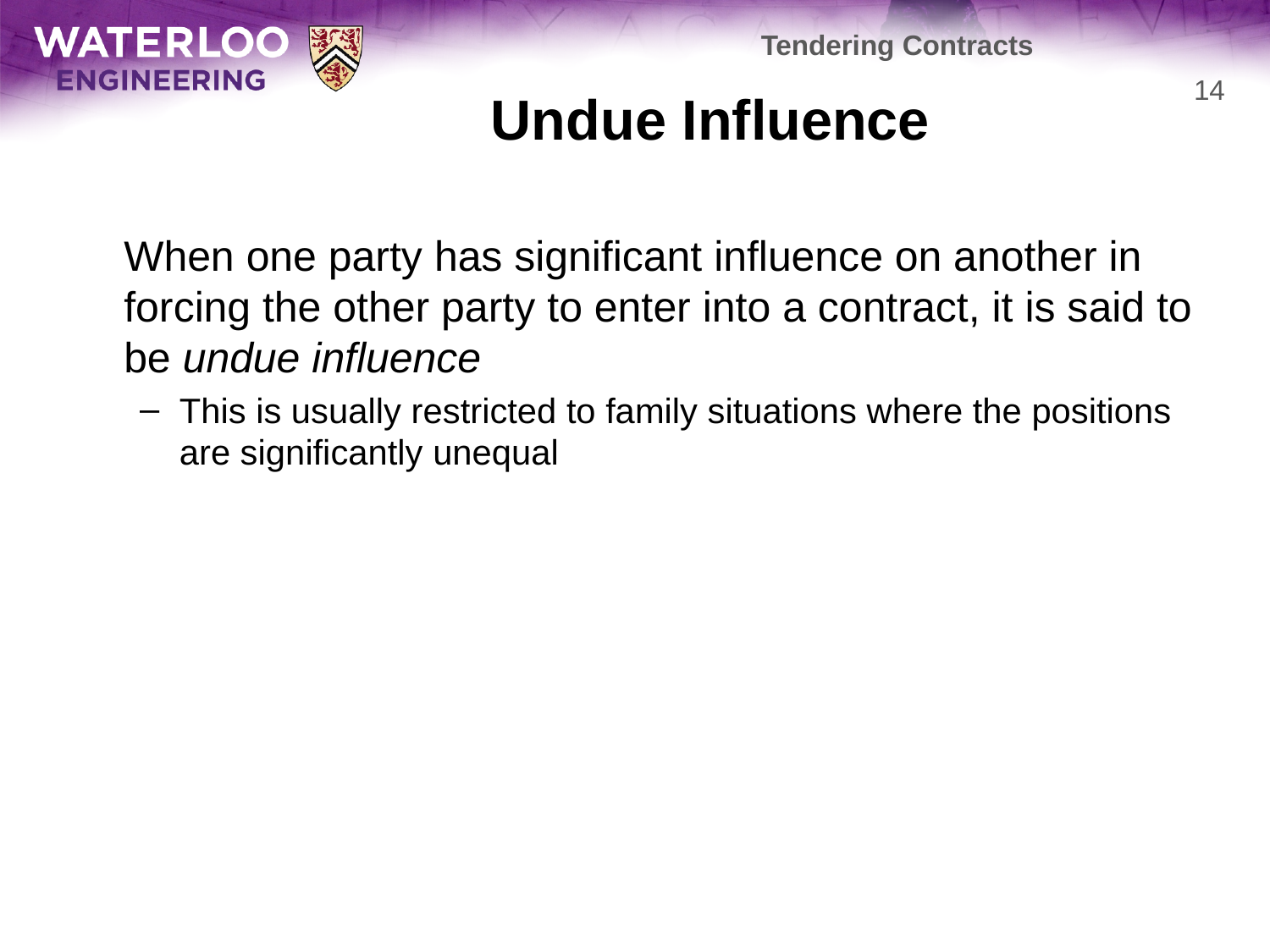

Tendering Contracts
# Undue Influence
14
	When one party has significant influence on another in forcing the other party to enter into a contract, it is said to be undue influence
This is usually restricted to family situations where the positions are significantly unequal